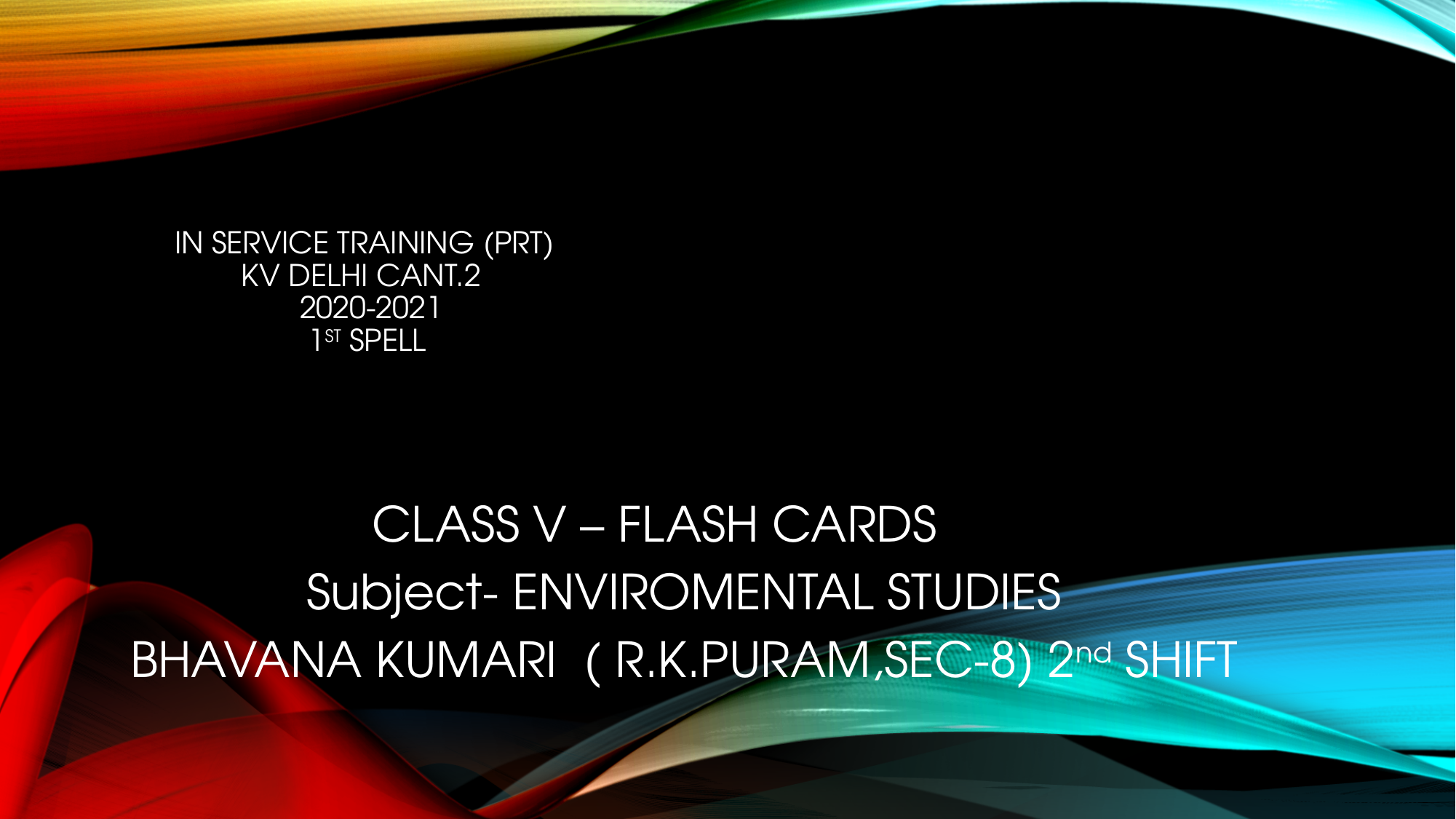

# In service training (prt) kv delhi cant.2 2020-2021 1st spell
		      CLASS V – FLASH CARDS
	       Subject- ENVIROMENTAL STUDIES
  BHAVANA KUMARI  ( R.K.PURAM,SEC-8) 2nd SHIFT